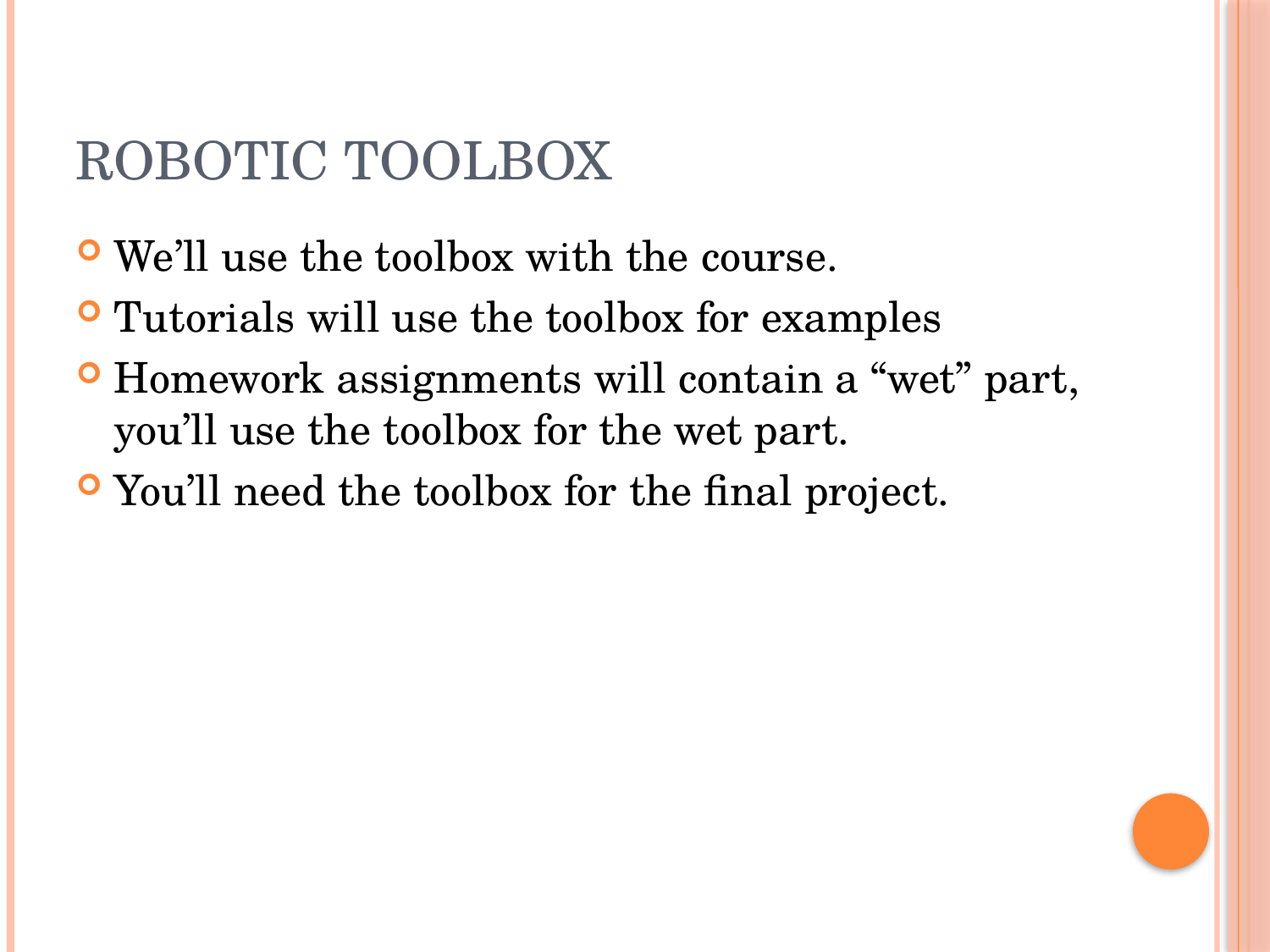

# Robotic toolbox
We’ll use the toolbox with the course.
Tutorials will use the toolbox for examples
Homework assignments will contain a “wet” part, you’ll use the toolbox for the wet part.
You’ll need the toolbox for the final project.